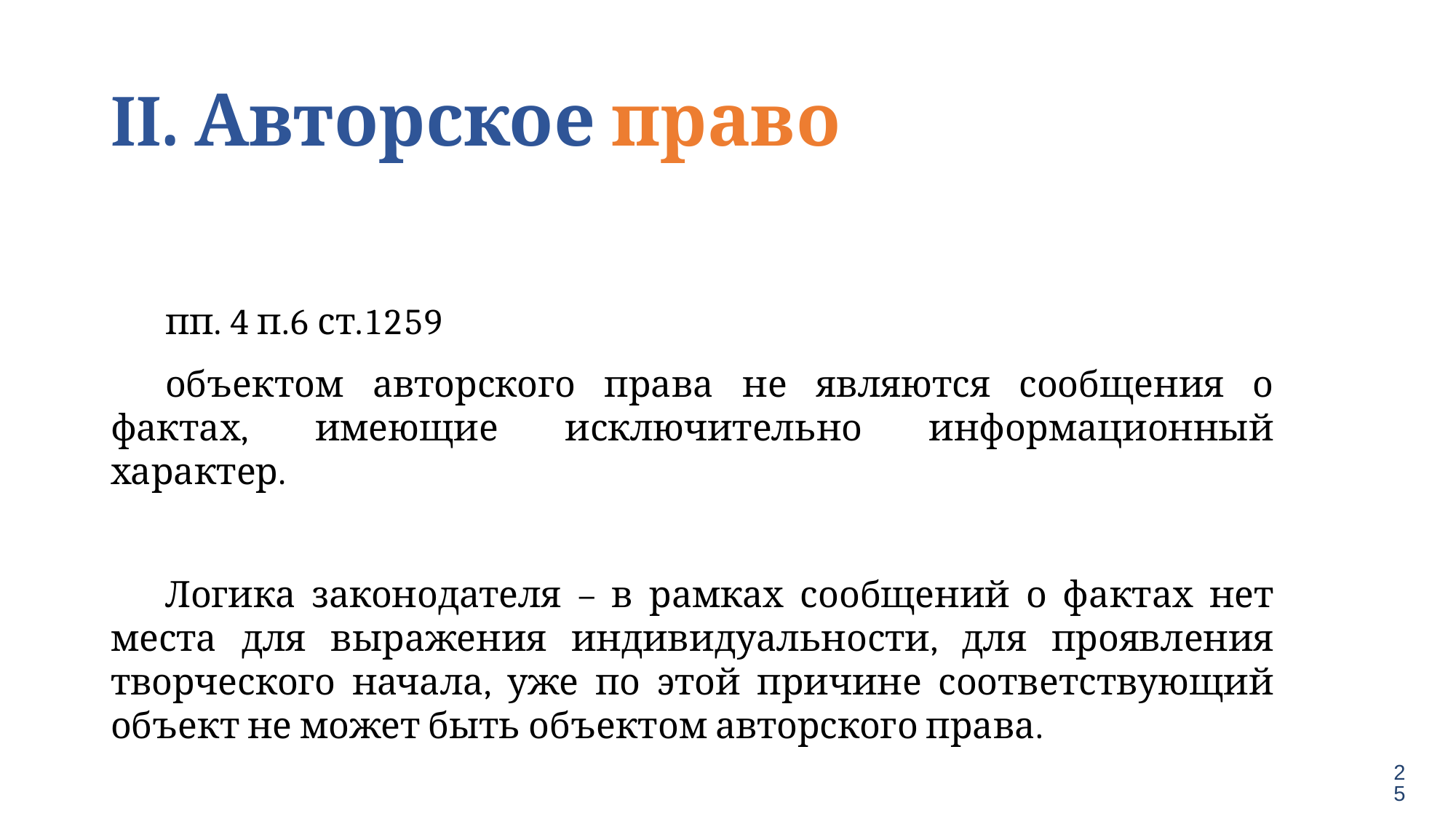

# II. Авторское право
пп. 4 п.6 ст.1259
объектом авторского права не являются сообщения о фактах, имеющие исключительно информационный характер.

Логика законодателя – в рамках сообщений о фактах нет места для выражения индивидуальности, для проявления творческого начала, уже по этой причине соответствующий объект не может быть объектом авторского права.
25